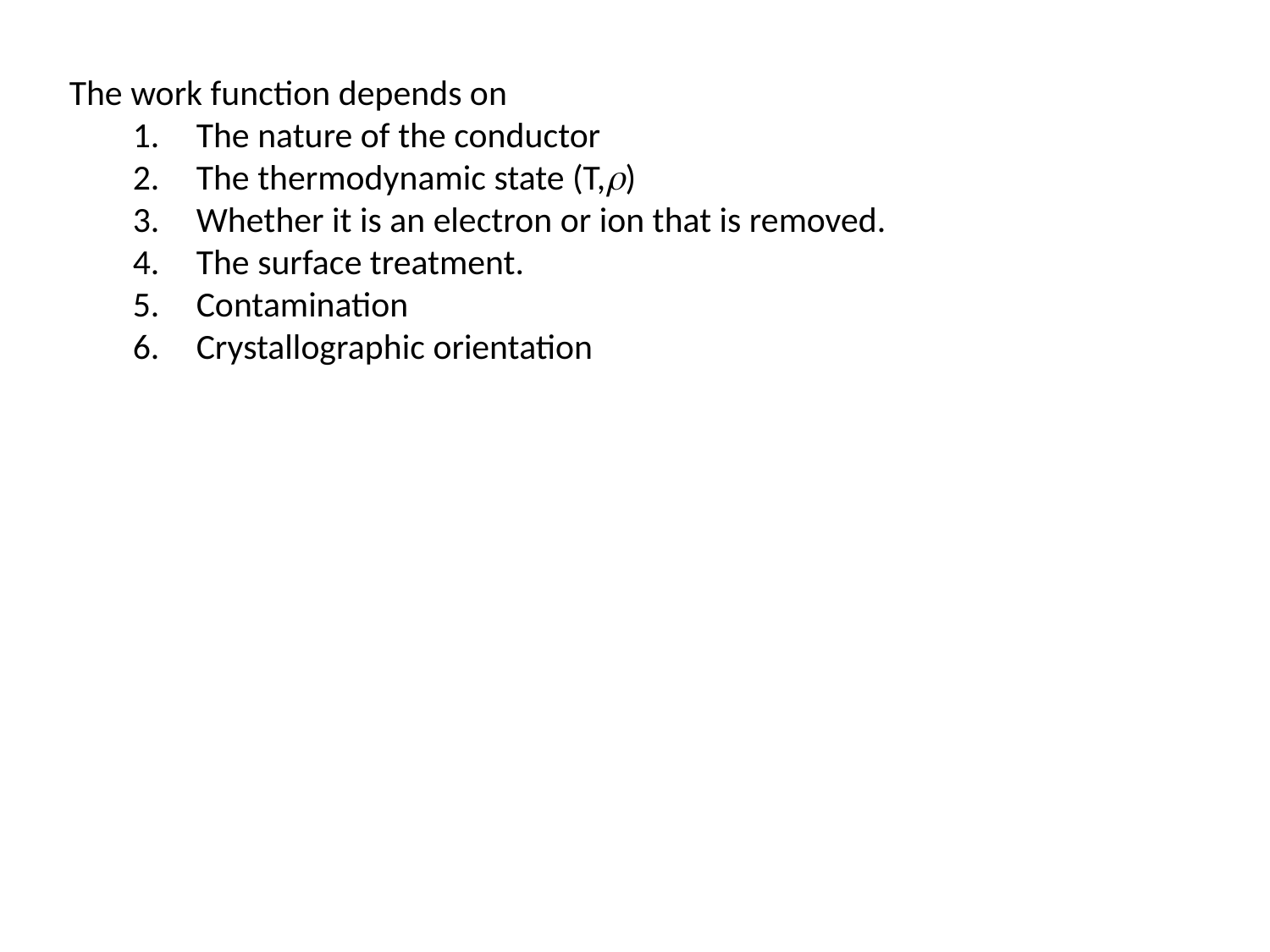

The work function depends on
The nature of the conductor
The thermodynamic state (T,ρ)
Whether it is an electron or ion that is removed.
The surface treatment.
Contamination
Crystallographic orientation